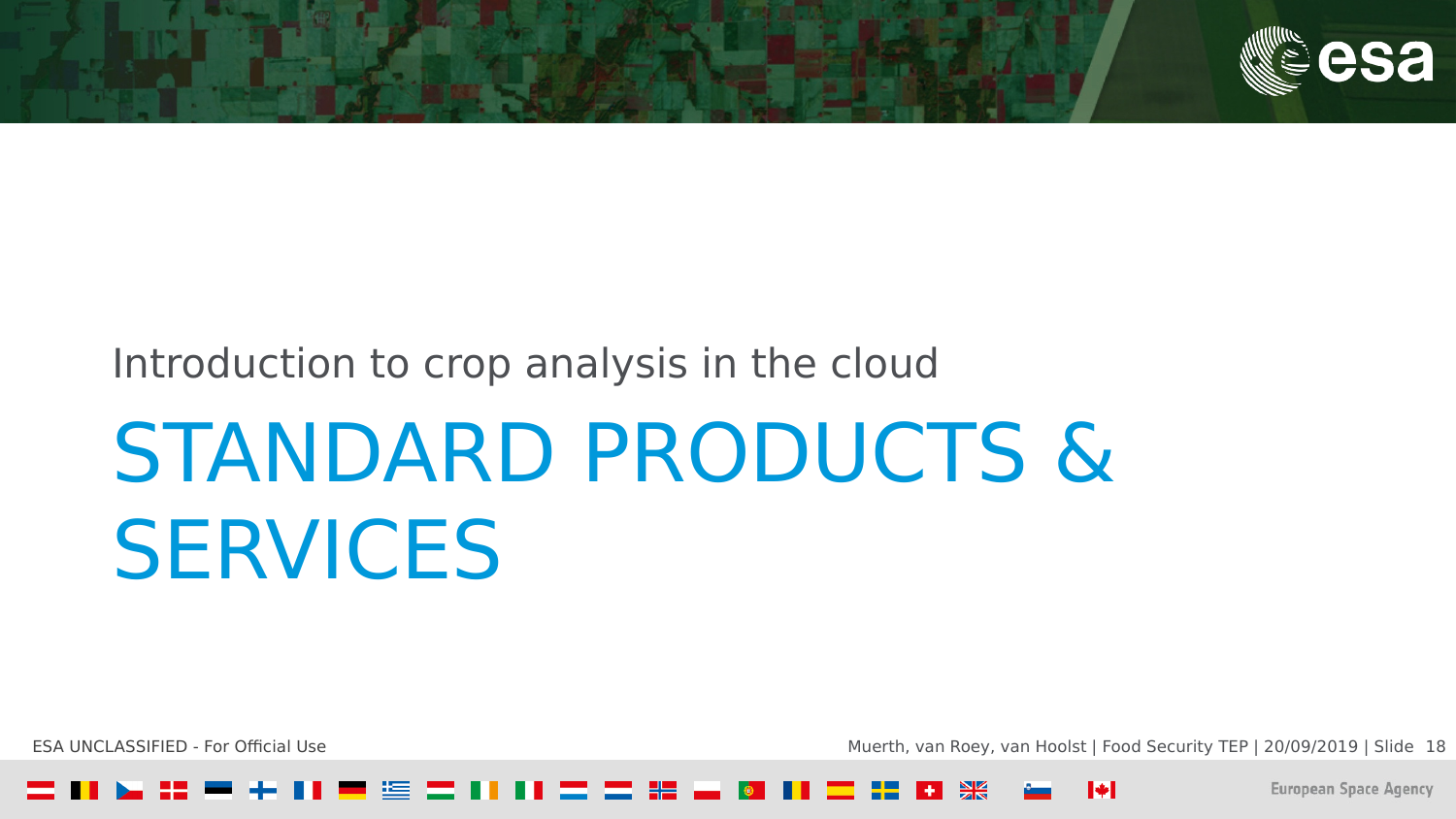

Introduction to crop analysis in the cloud
# Standard products & Services